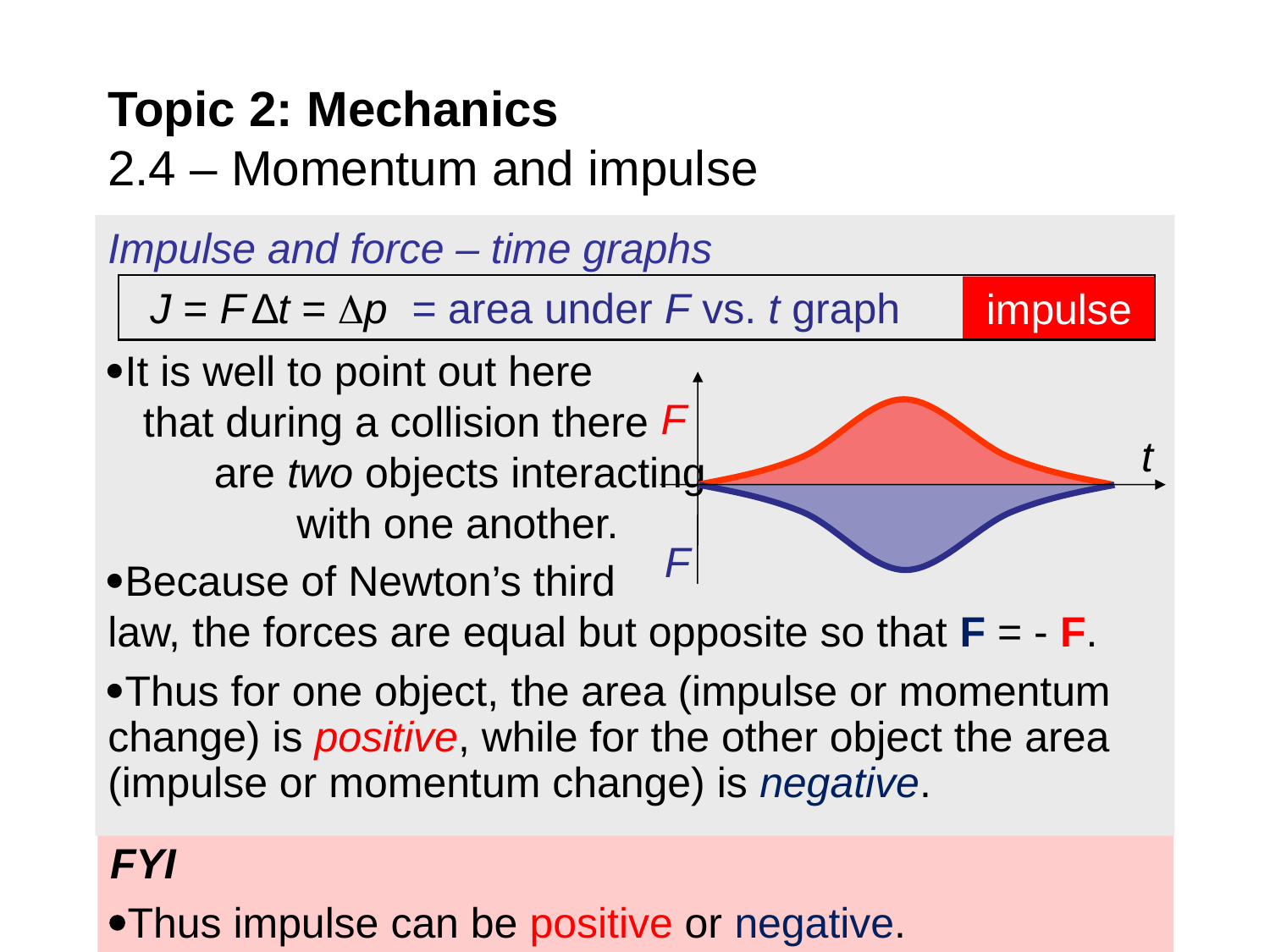

Topic 2: Mechanics
2.4 – Momentum and impulse

Impulse and force – time graphs

•It is well to point out here                                                   that during a collision there                                                     are two objects interacting                                                       with one another.
•Because of Newton’s third                                         law, the forces are equal but opposite so that F = - F.
•Thus for one object, the area (impulse or momentum change) is positive, while for the other object the area (impulse or momentum change) is negative.

J = F ∆t = Δp  = area under F vs. t graph
impulse

F
t

F

FYI
•Thus impulse can be positive or negative.